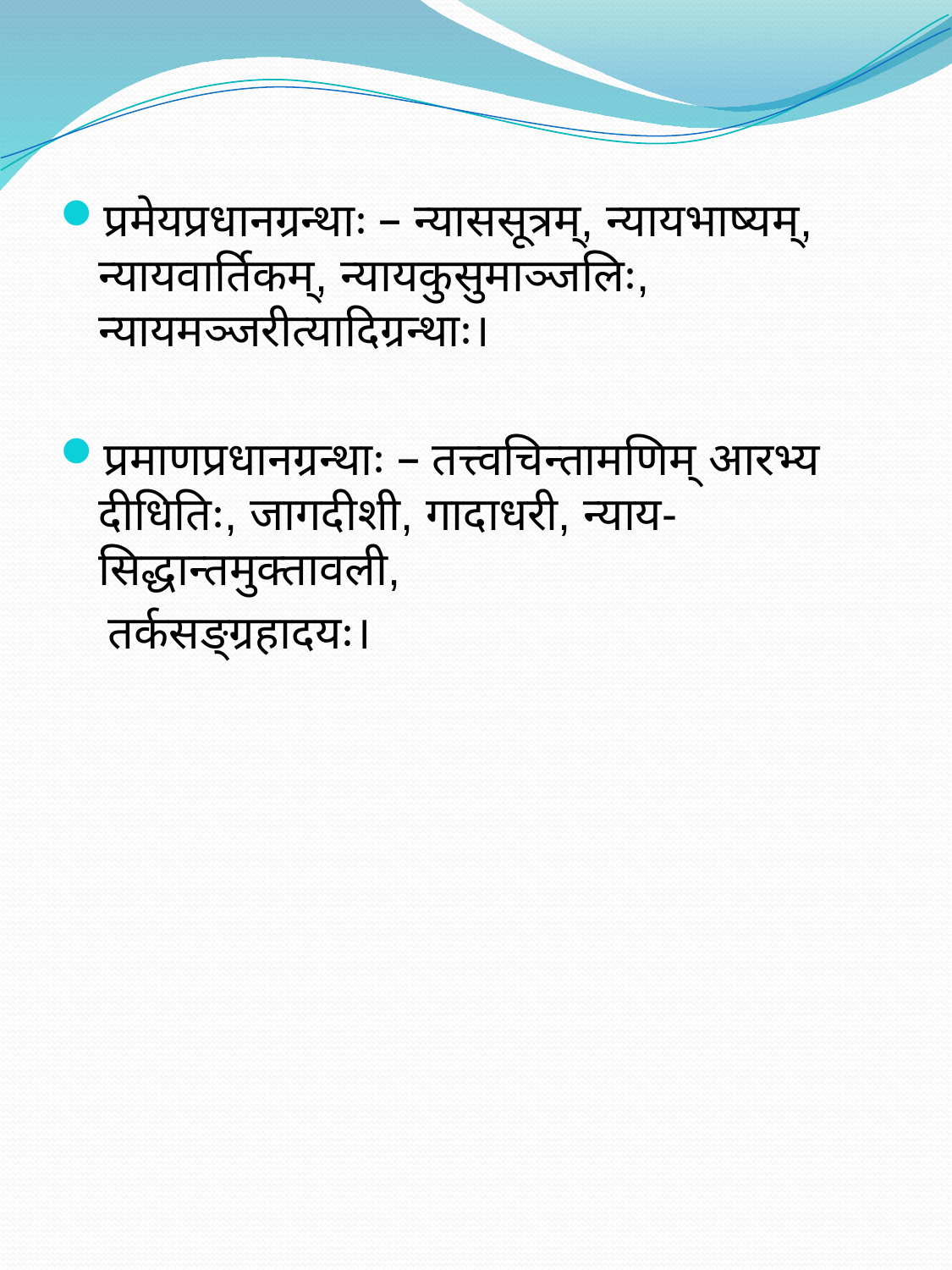

प्रमेयप्रधानग्रन्थाः – न्याससूत्रम्, न्यायभाष्यम्, न्यायवार्तिकम्, न्यायकुसुमाञ्जलिः, न्यायमञ्जरीत्यादिग्रन्थाः।

प्रमाणप्रधानग्रन्थाः – तत्त्वचिन्तामणिम् आरभ्य दीधितिः, जागदीशी, गादाधरी, न्याय-सिद्धान्तमुक्तावली,
    तर्कसङ्ग्रहादयः।